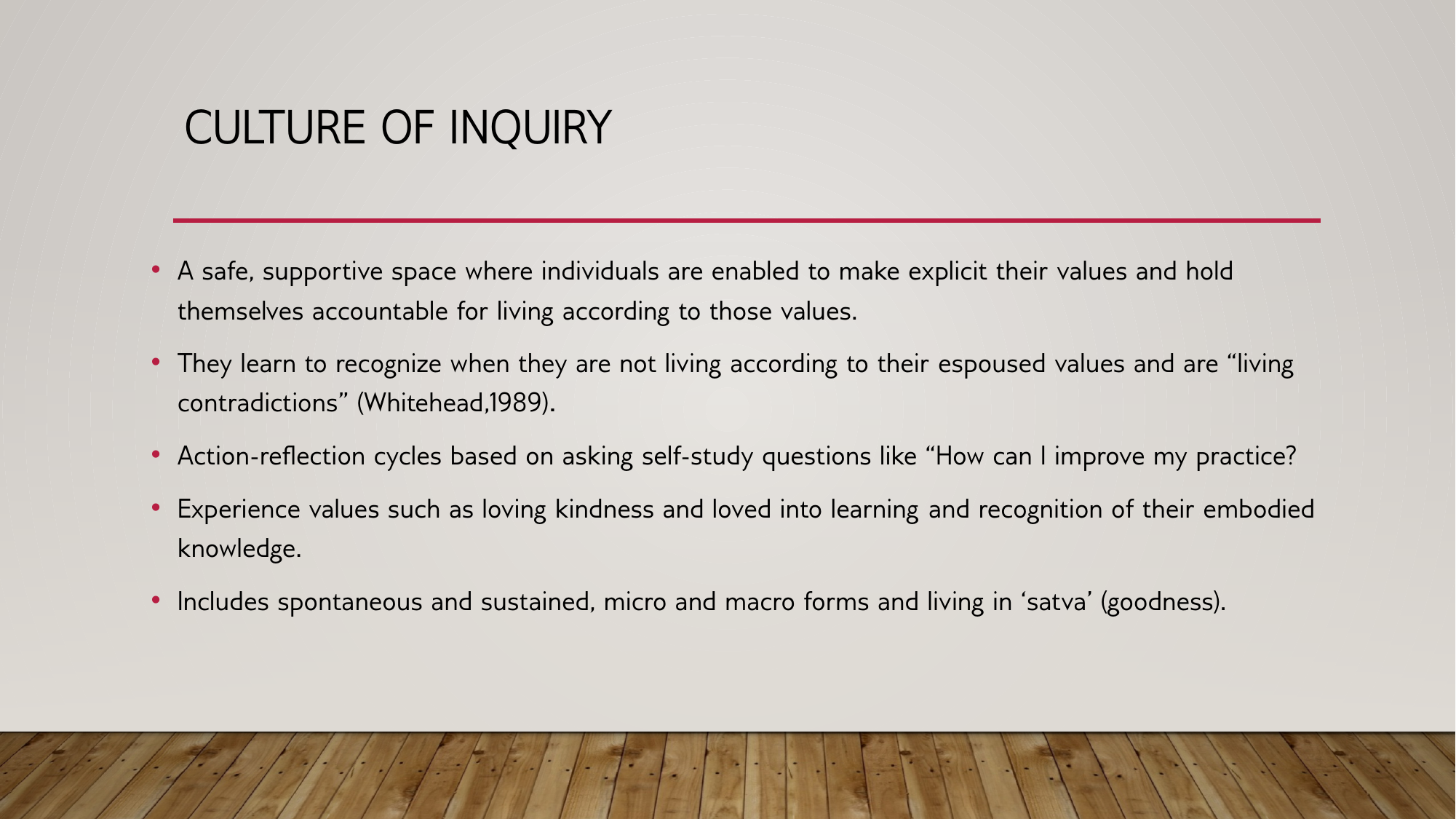

# Culture of Inquiry
A safe, supportive space where individuals are enabled to make explicit their values and hold themselves accountable for living according to those values.
They learn to recognize when they are not living according to their espoused values and are “living contradictions” (Whitehead,1989).
Action-reflection cycles based on asking self-study questions like “How can I improve my practice?
Experience values such as loving kindness and loved into learning and recognition of their embodied knowledge.
Includes spontaneous and sustained, micro and macro forms and living in ‘satva’ (goodness).